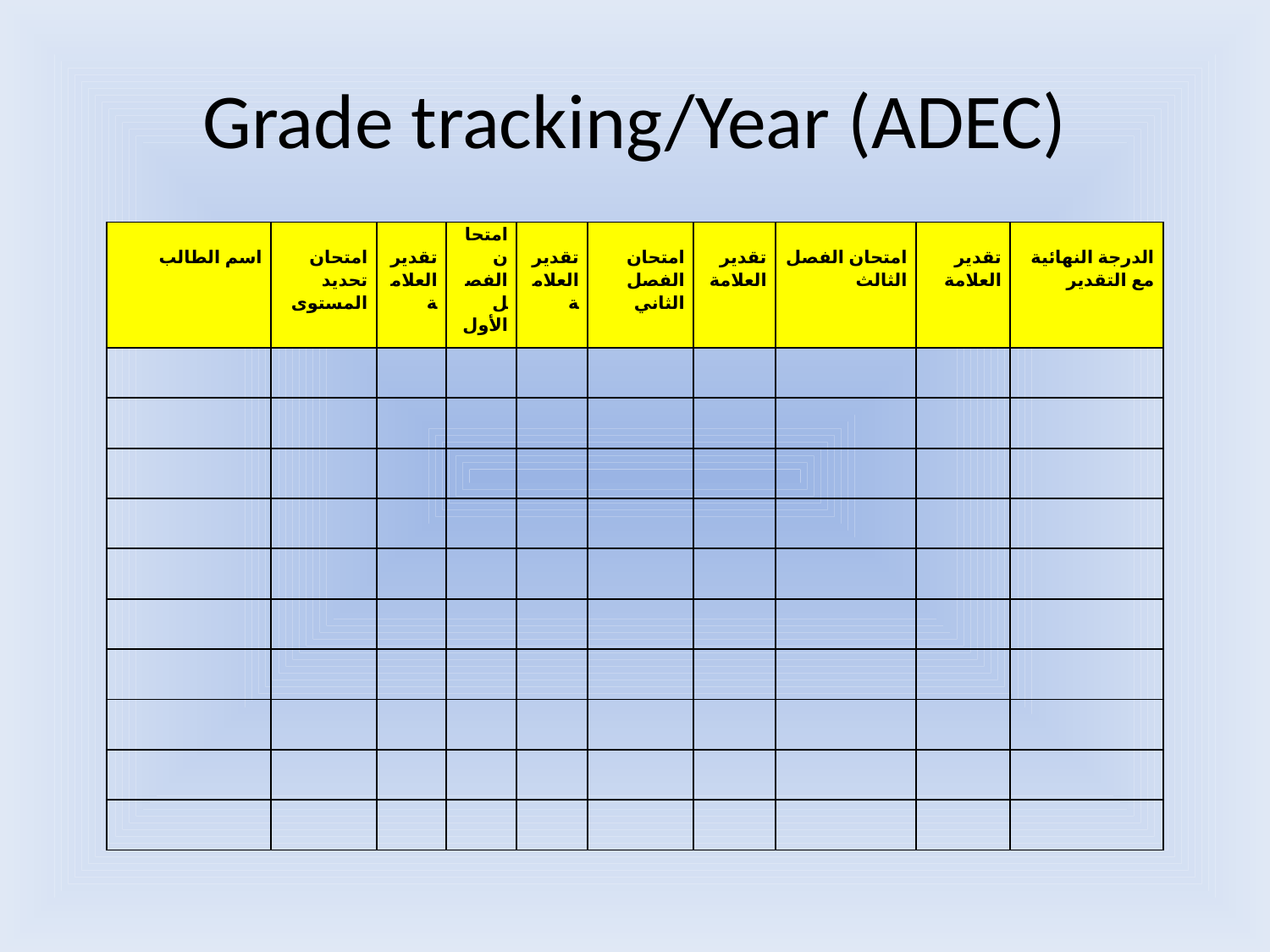

# Grade tracking/Year (ADEC)
| اسم الطالب | امتحان تحديد المستوى | تقدير العلامة | امتحان الفصل الأول | تقدير العلامة | امتحان الفصل الثاني | تقدير العلامة | امتحان الفصل الثالث | تقدير العلامة | الدرجة النهائية مع التقدير |
| --- | --- | --- | --- | --- | --- | --- | --- | --- | --- |
|  |  |  |  |  |  |  |  |  |  |
|  |  |  |  |  |  |  |  |  |  |
|  |  |  |  |  |  |  |  |  |  |
|  |  |  |  |  |  |  |  |  |  |
|  |  |  |  |  |  |  |  |  |  |
|  |  |  |  |  |  |  |  |  |  |
|  |  |  |  |  |  |  |  |  |  |
|  |  |  |  |  |  |  |  |  |  |
|  |  |  |  |  |  |  |  |  |  |
|  |  |  |  |  |  |  |  |  |  |